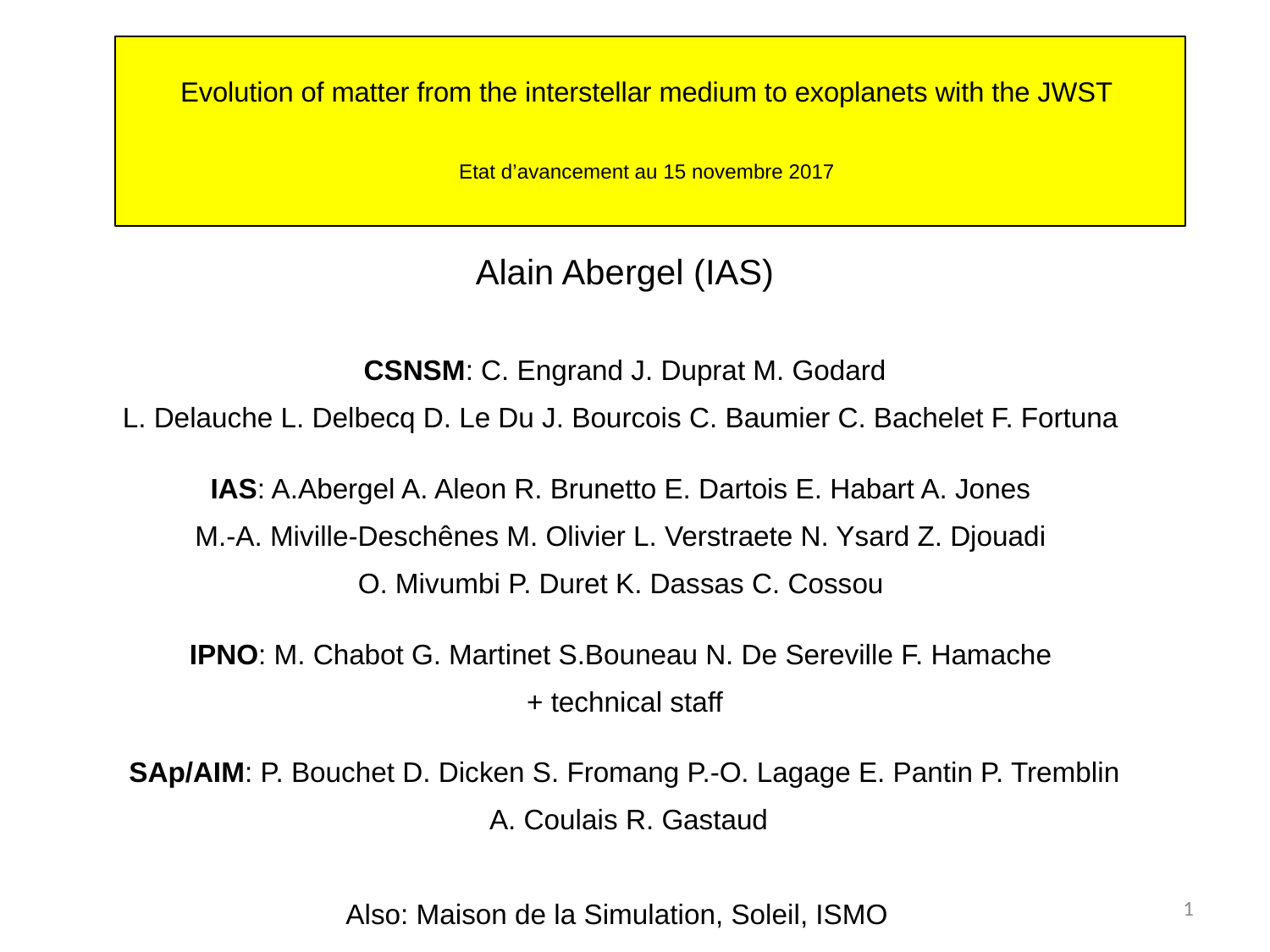

Evolution of matter from the interstellar medium to exoplanets with the JWST

Etat d’avancement au 15 novembre 2017
Alain Abergel (IAS)

CSNSM: C. Engrand J. Duprat M. Godard
L. Delauche L. Delbecq D. Le Du J. Bourcois C. Baumier C. Bachelet F. Fortuna

IAS: A.Abergel A. Aleon R. Brunetto E. Dartois E. Habart A. Jones
M.-A. Miville-Deschênes M. Olivier L. Verstraete N. Ysard Z. Djouadi
O. Mivumbi P. Duret K. Dassas C. Cossou

IPNO: M. Chabot G. Martinet S.Bouneau N. De Sereville F. Hamache
+ technical staff

SAp/AIM: P. Bouchet D. Dicken S. Fromang P.-O. Lagage E. Pantin P. Tremblin
 A. Coulais R. Gastaud

Also: Maison de la Simulation, Soleil, ISMO

1